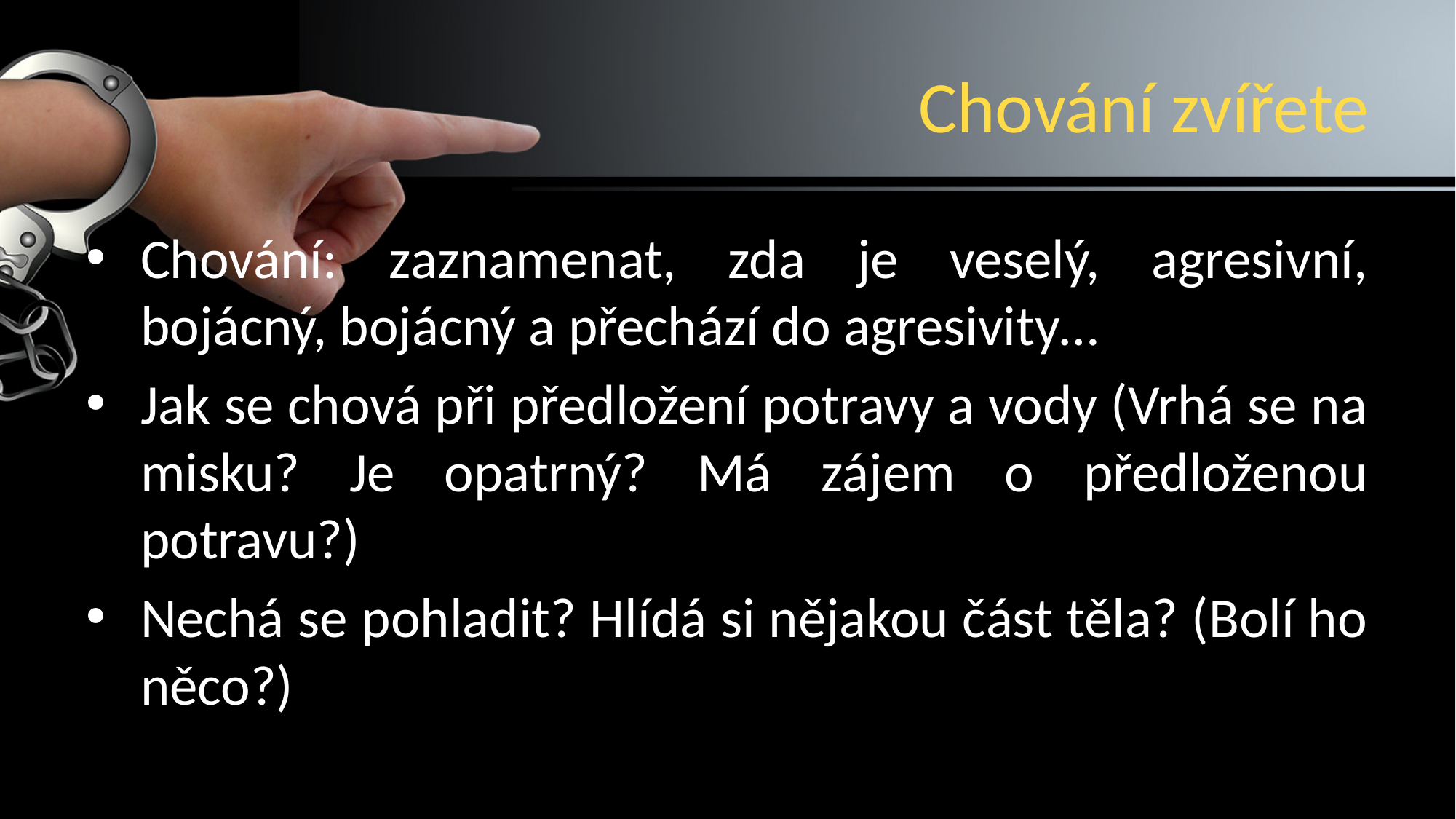

# Chování zvířete
Chování: zaznamenat, zda je veselý, agresivní, bojácný, bojácný a přechází do agresivity…
Jak se chová při předložení potravy a vody (Vrhá se na misku? Je opatrný? Má zájem o předloženou potravu?)
Nechá se pohladit? Hlídá si nějakou část těla? (Bolí ho něco?)